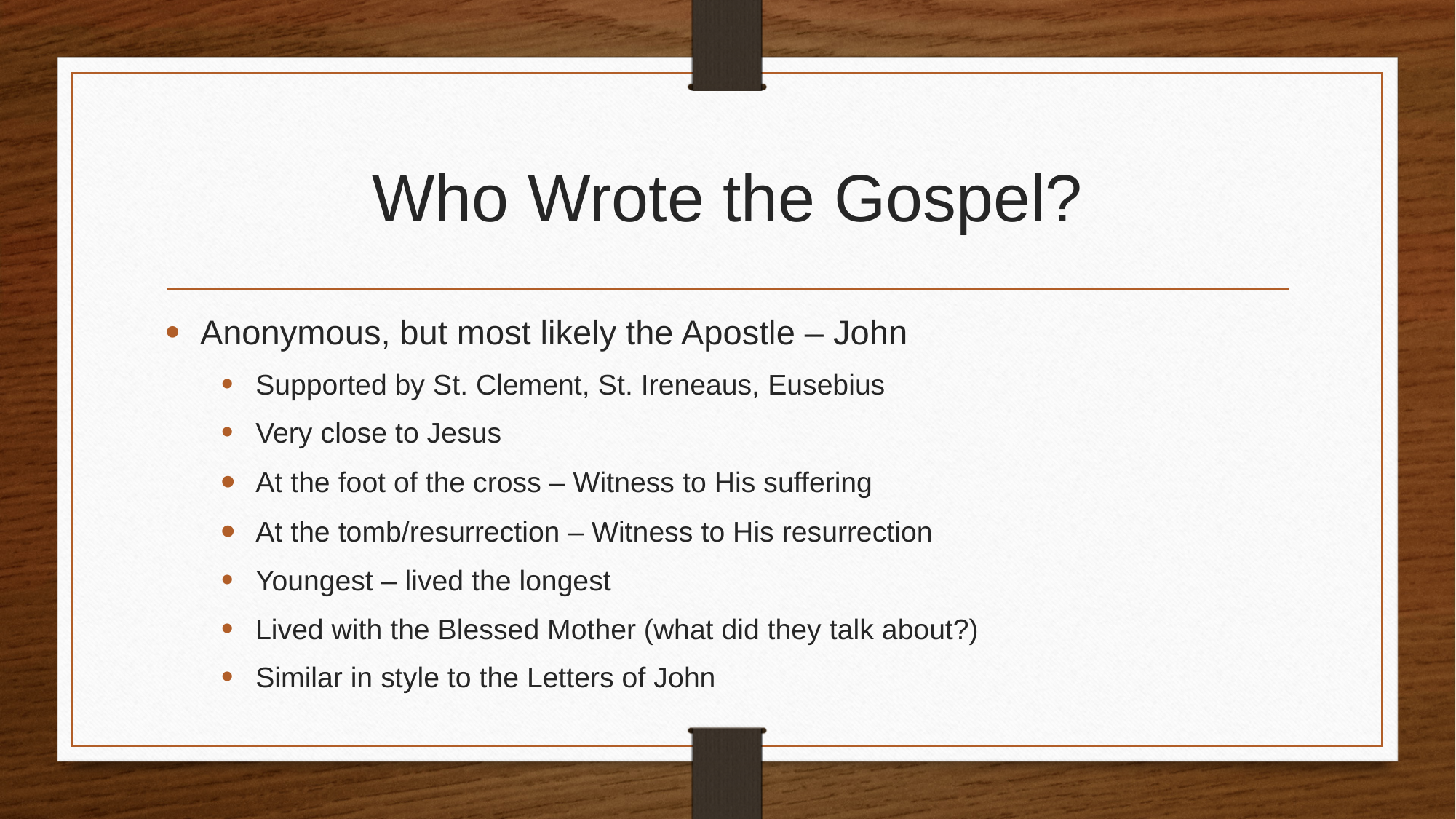

# Who Wrote the Gospel?
Anonymous, but most likely the Apostle – John
Supported by St. Clement, St. Ireneaus, Eusebius
Very close to Jesus
At the foot of the cross – Witness to His suffering
At the tomb/resurrection – Witness to His resurrection
Youngest – lived the longest
Lived with the Blessed Mother (what did they talk about?)
Similar in style to the Letters of John